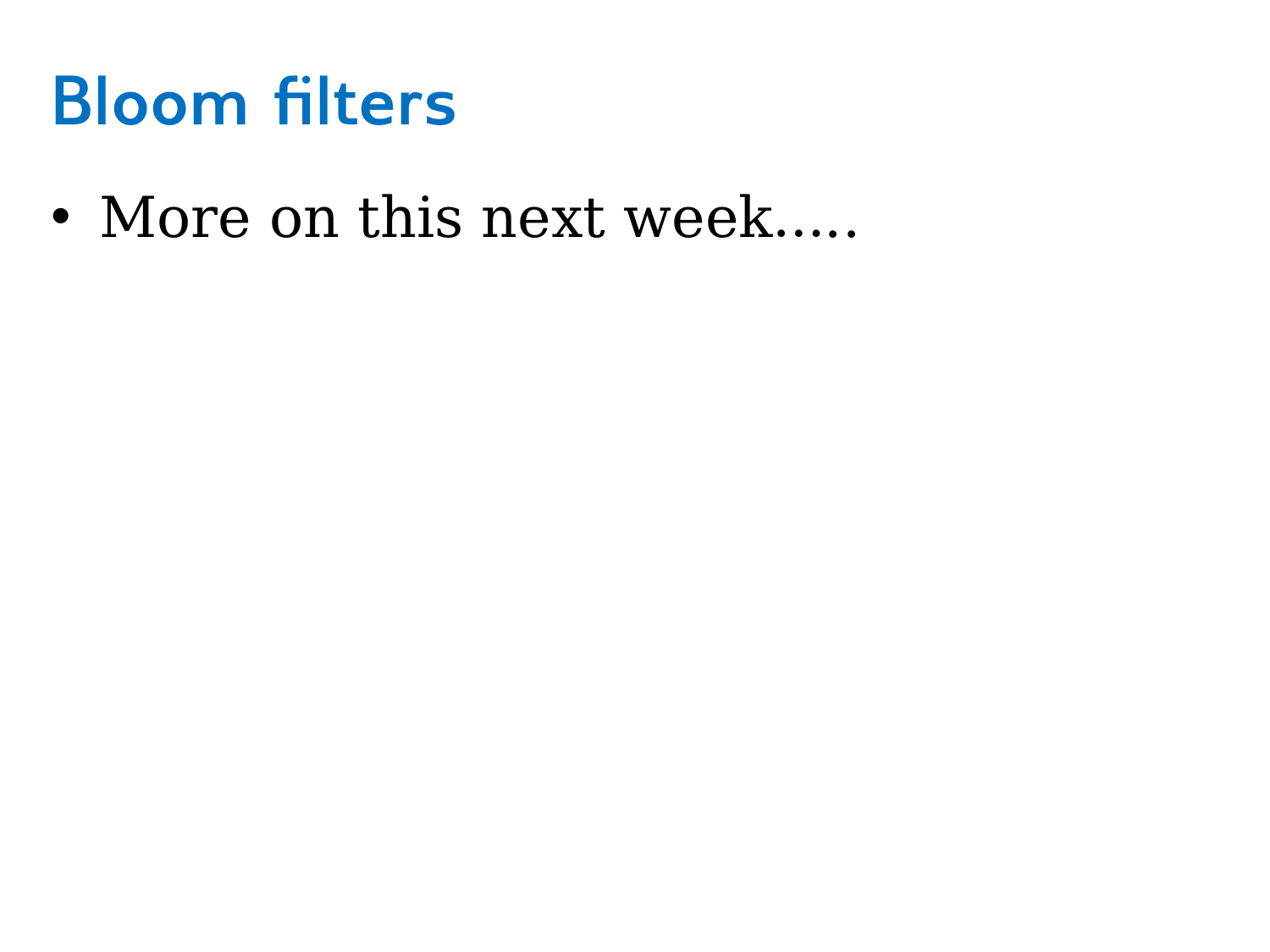

# Bloom filters
More on this next week…..